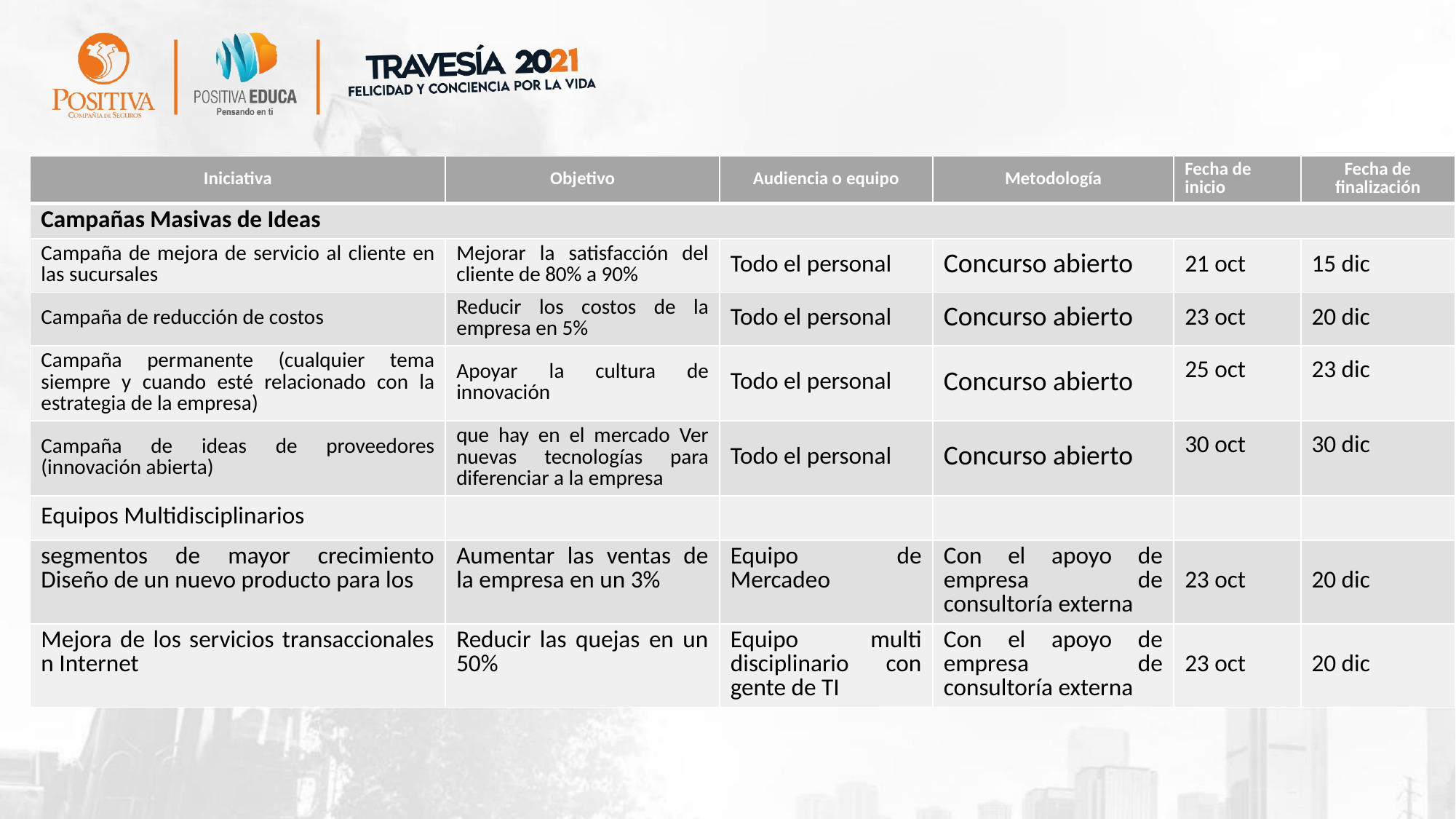

| Iniciativa | Objetivo | Audiencia o equipo | Metodología | Fecha de inicio | Fecha de finalización |
| --- | --- | --- | --- | --- | --- |
| Campañas Masivas de Ideas |  |  |  |  |  |
| Campaña de mejora de servicio al cliente en las sucursales | Mejorar la satisfacción del cliente de 80% a 90% | Todo el personal | Concurso abierto | 21 oct | 15 dic |
| Campaña de reducción de costos | Reducir los costos de la empresa en 5% | Todo el personal | Concurso abierto | 23 oct | 20 dic |
| Campaña permanente (cualquier tema siempre y cuando esté relacionado con la estrategia de la empresa) | Apoyar la cultura de innovación | Todo el personal | Concurso abierto | 25 oct | 23 dic |
| Campaña de ideas de proveedores (innovación abierta) | que hay en el mercado Ver nuevas tecnologías para diferenciar a la empresa | Todo el personal | Concurso abierto | 30 oct | 30 dic |
| Equipos Multidisciplinarios |  |  |  |  |  |
| segmentos de mayor crecimiento Diseño de un nuevo producto para los | Aumentar las ventas de la empresa en un 3% | Equipo de Mercadeo | Con el apoyo de empresa de consultoría externa | 23 oct | 20 dic |
| Mejora de los servicios transaccionales n Internet | Reducir las quejas en un 50% | Equipo multi disciplinario con gente de TI | Con el apoyo de empresa de consultoría externa | 23 oct | 20 dic |